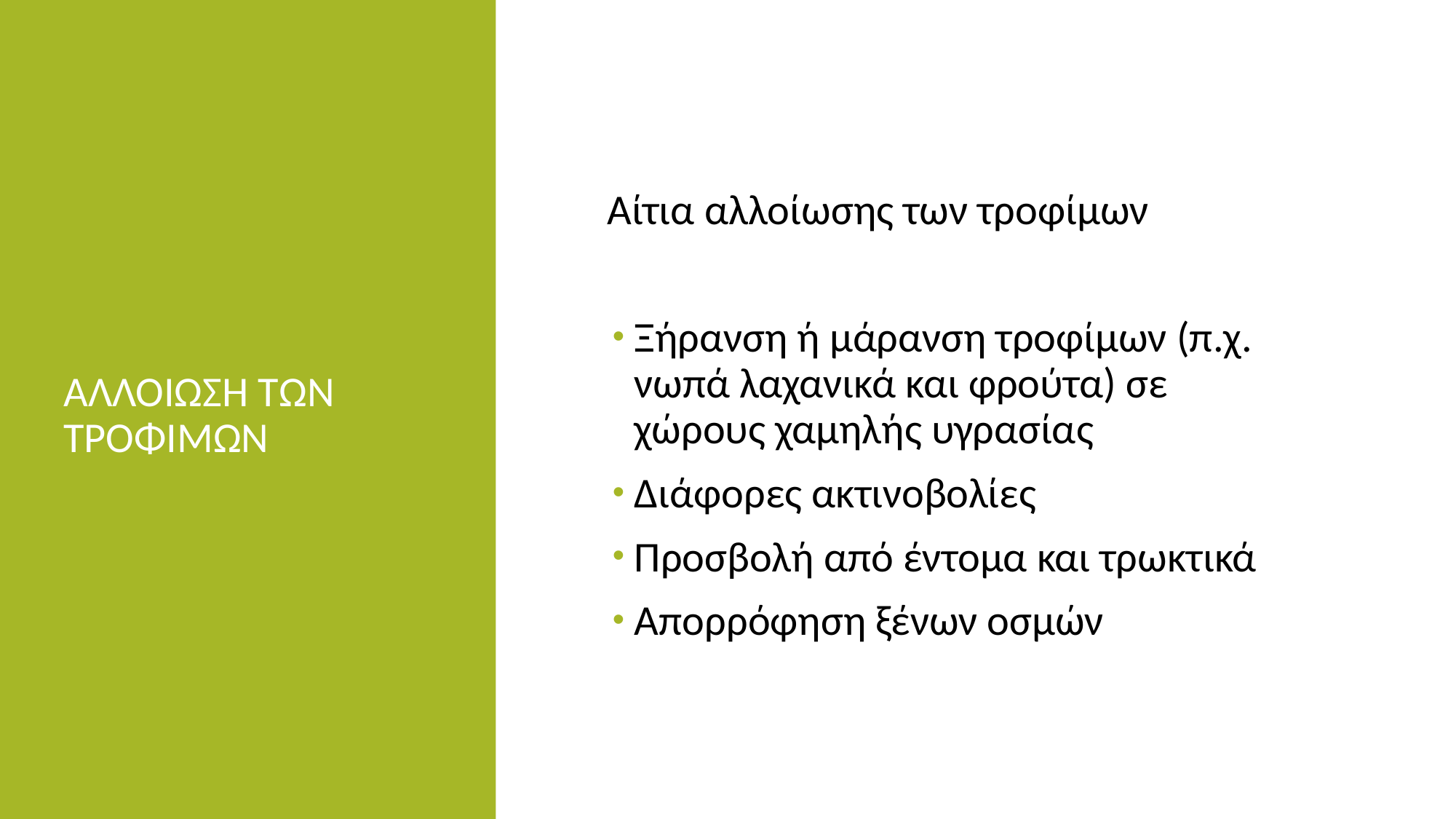

# ΑΛΛΟΙΩΣΗ ΤΩΝ ΤΡΟΦΙΜΩΝ
Αίτια αλλοίωσης των τροφίμων

Ξήρανση ή μάρανση τροφίμων (π.χ. νωπά λαχανικά και φρούτα) σε χώρους χαμηλής υγρασίας
Διάφορες ακτινοβολίες
Προσβολή από έντομα και τρωκτικά
Απορρόφηση ξένων οσμών
4